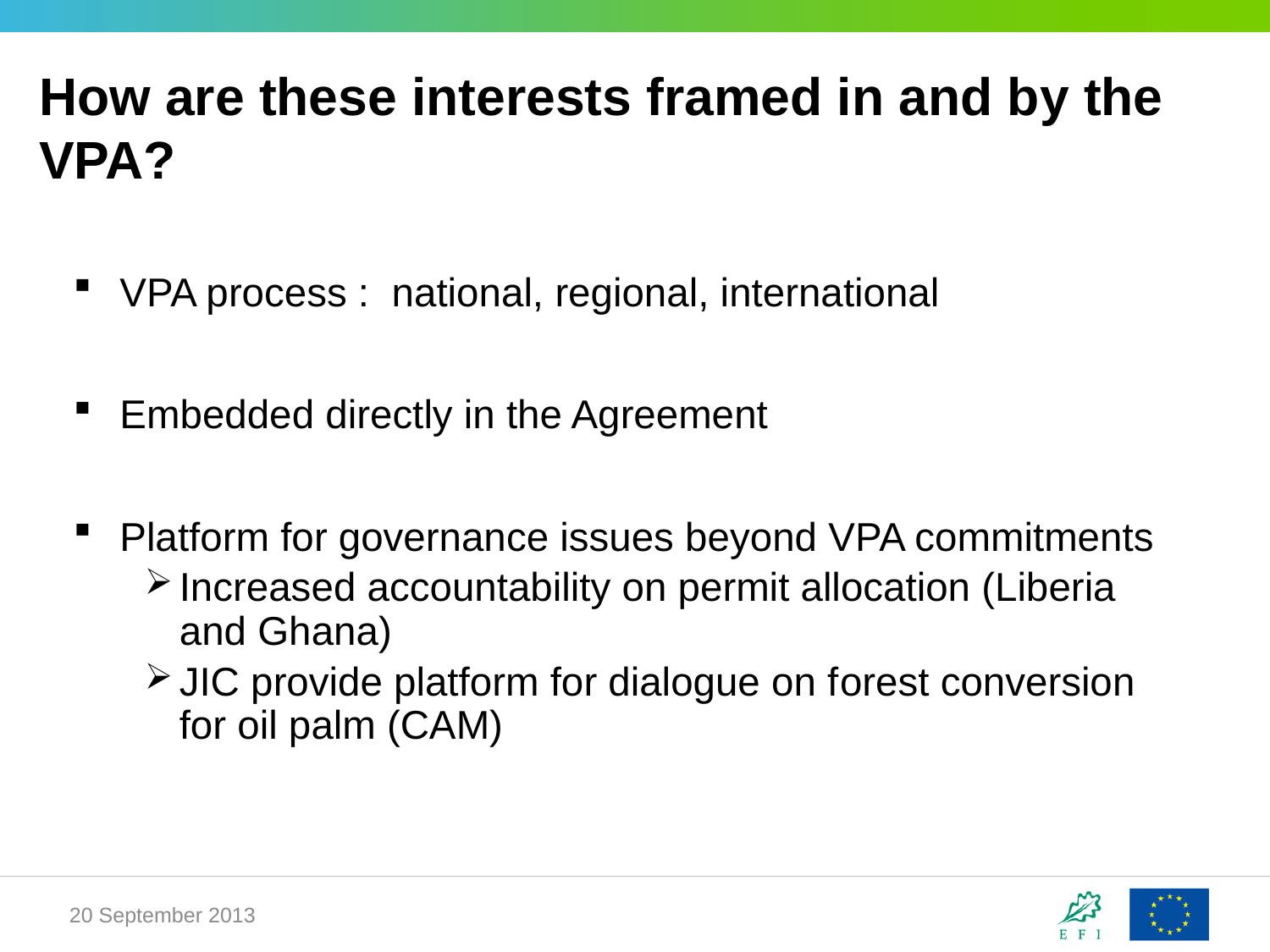

How are these interests framed in and by the VPA?
VPA process :  national, regional, international

Embedded directly in the Agreement

Platform for governance issues beyond VPA commitments
Increased accountability on permit allocation (Liberia and Ghana)
JIC provide platform for dialogue on forest conversion for oil palm (CAM)